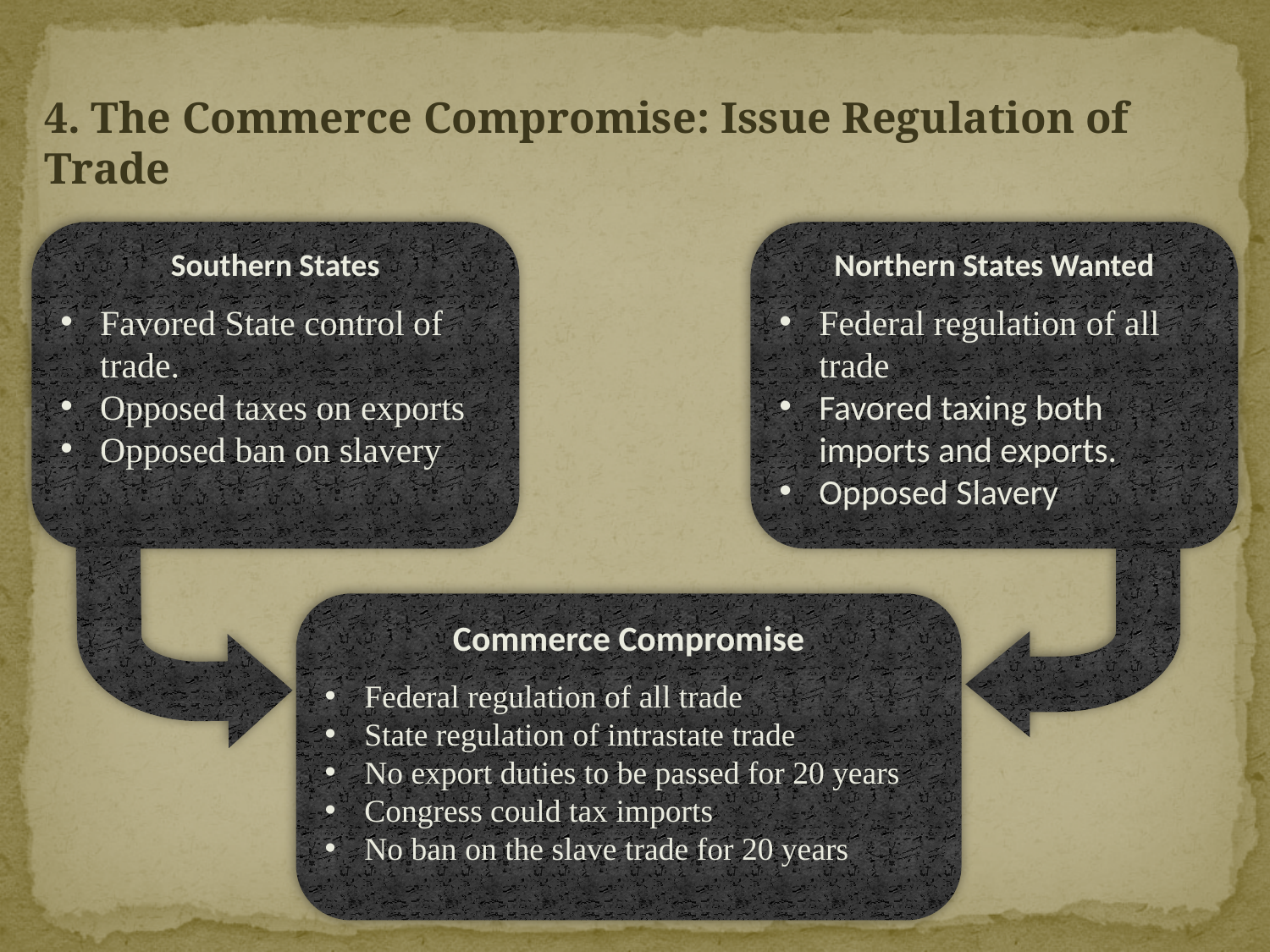

4. The Commerce Compromise: Issue Regulation of Trade
Southern States
Favored State control of trade.
Opposed taxes on exports
Opposed ban on slavery

Northern States Wanted
Federal regulation of all trade
Favored taxing both imports and exports.
Opposed Slavery

Commerce Compromise
Federal regulation of all trade
State regulation of intrastate trade
No export duties to be passed for 20 years
Congress could tax imports
No ban on the slave trade for 20 years